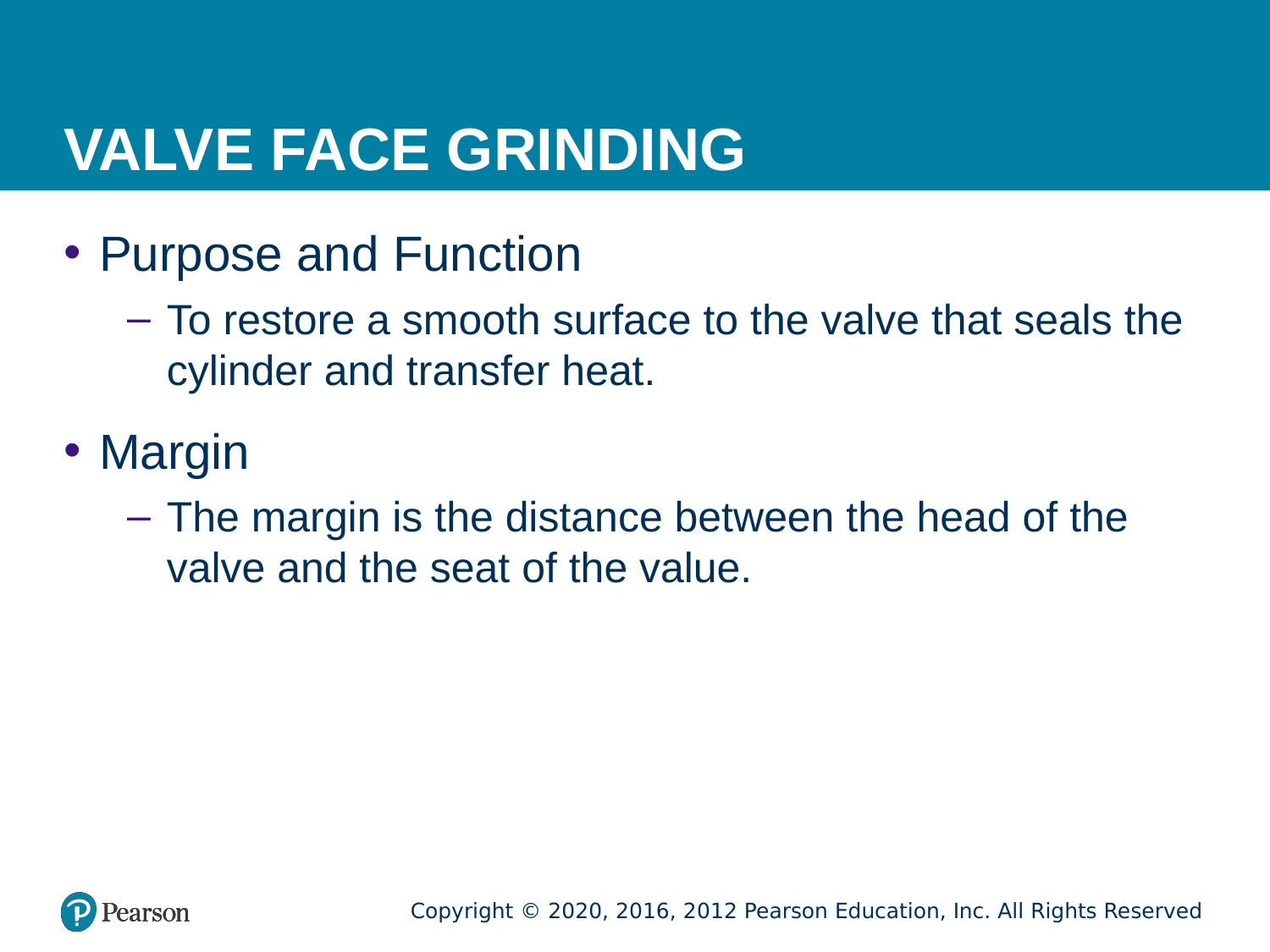

# VALVE FACE GRINDING
Purpose and Function
To restore a smooth surface to the valve that seals the cylinder and transfer heat.
Margin
The margin is the distance between the head of the valve and the seat of the value.